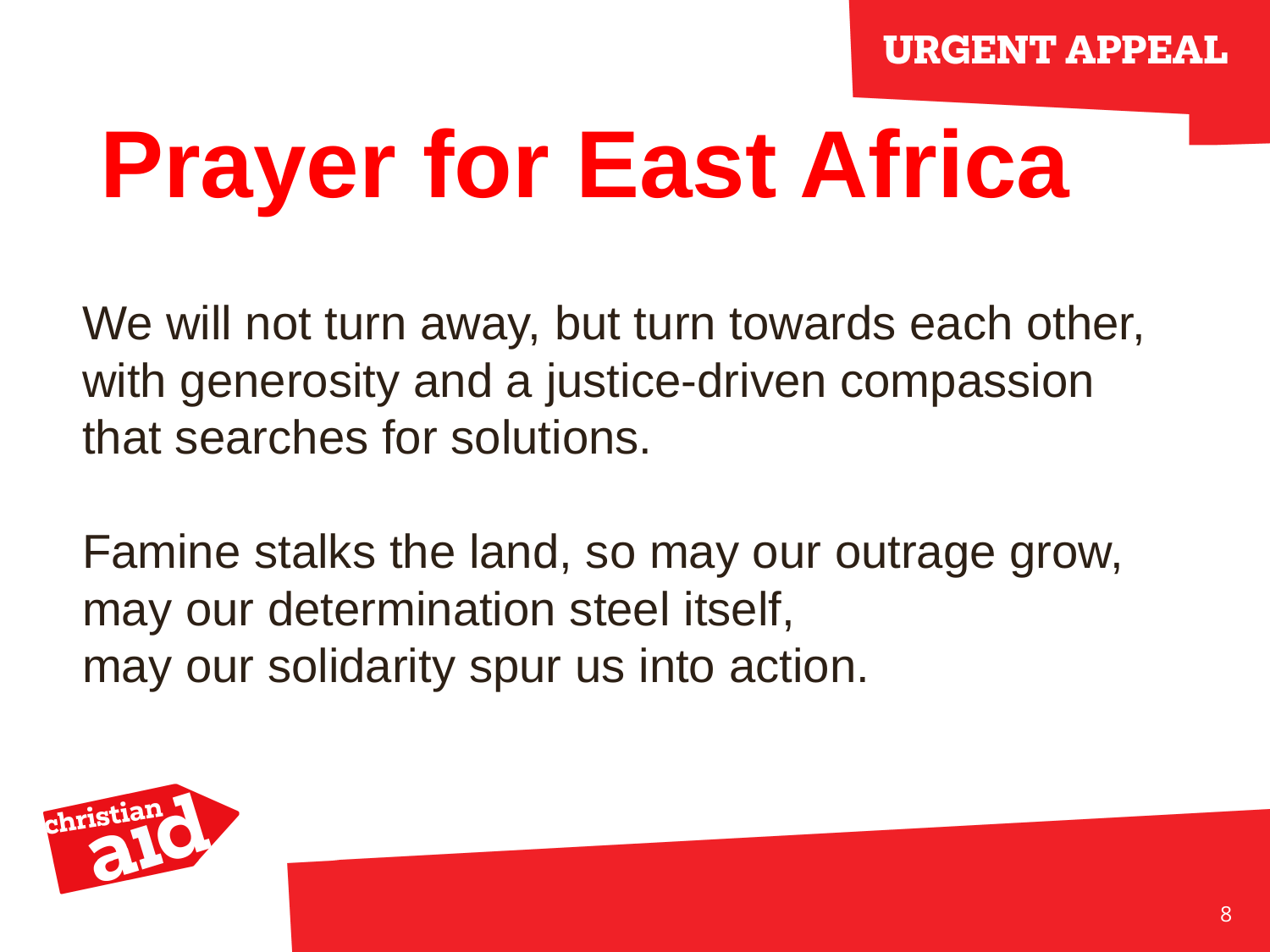

# Prayer for East Africa
We will not turn away, but turn towards each other,
with generosity and a justice-driven compassion
that searches for solutions.

Famine stalks the land, so may our outrage grow,
may our determination steel itself,
may our solidarity spur us into action.
8